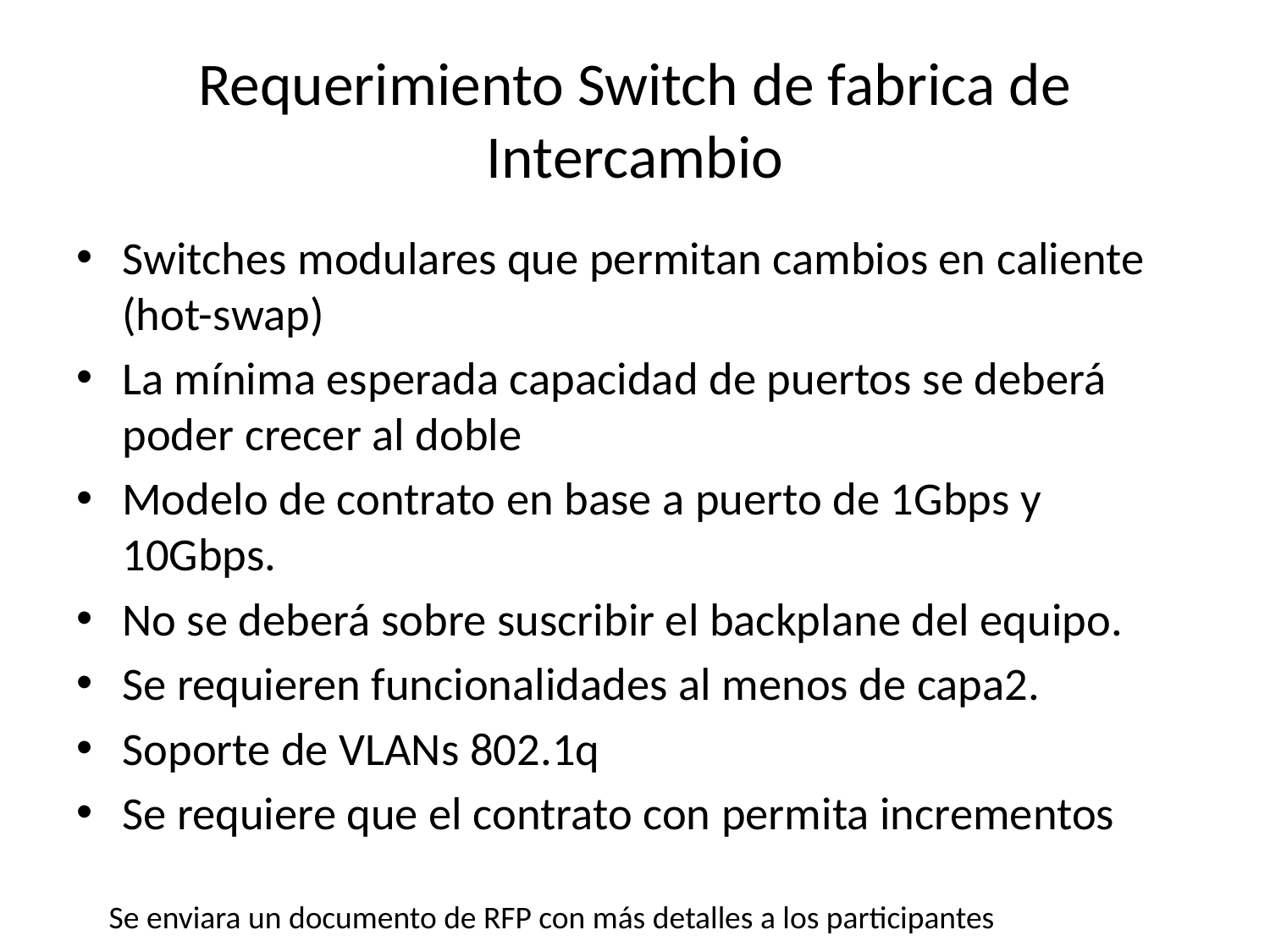

# Requerimiento Switch de fabrica de Intercambio
Switches modulares que permitan cambios en caliente (hot-swap)
La mínima esperada capacidad de puertos se deberá poder crecer al doble
Modelo de contrato en base a puerto de 1Gbps y 10Gbps.
No se deberá sobre suscribir el backplane del equipo.
Se requieren funcionalidades al menos de capa2.
Soporte de VLANs 802.1q
Se requiere que el contrato con permita incrementos
Se enviara un documento de RFP con más detalles a los participantes